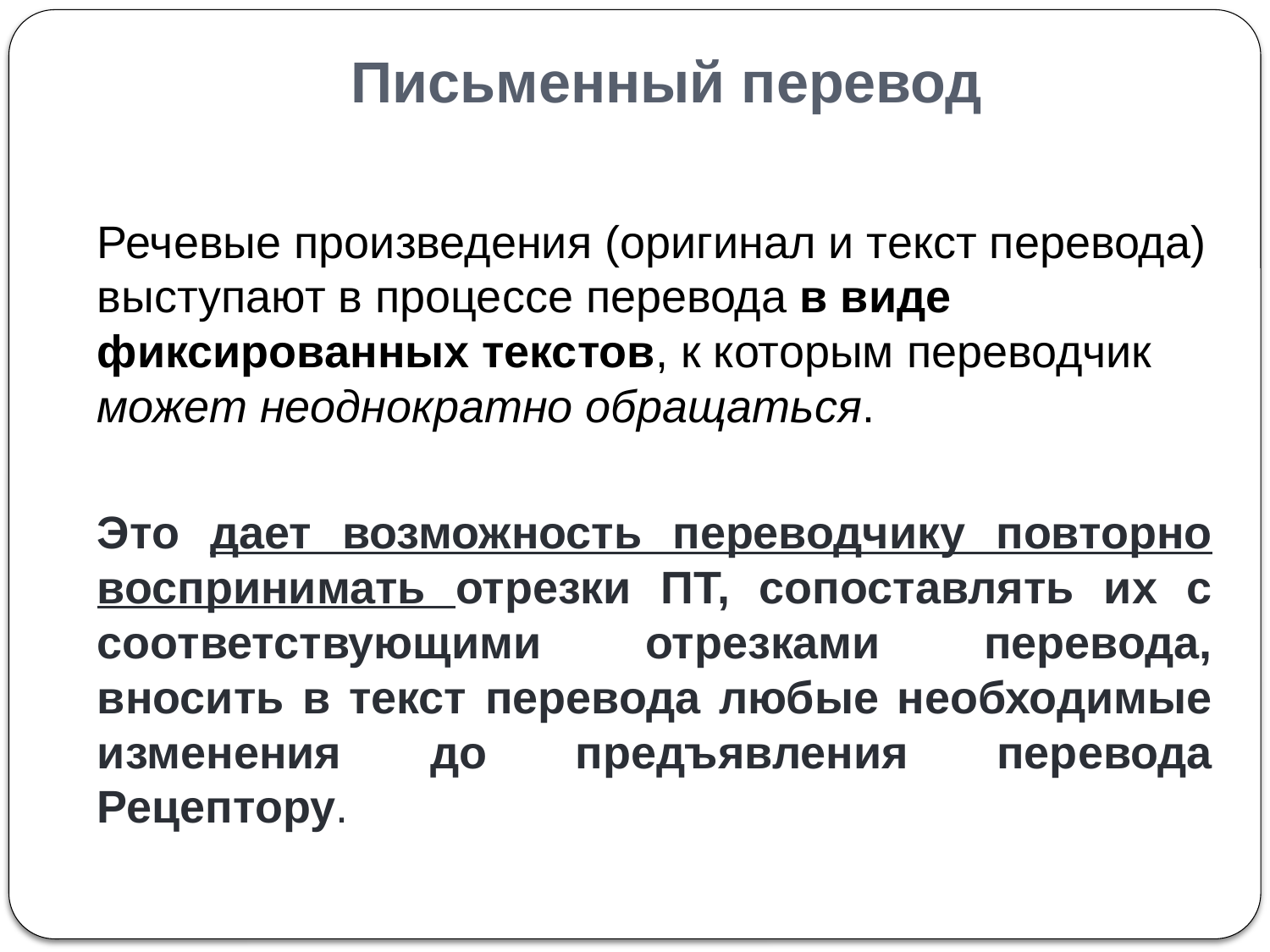

# Письменный перевод
Речевые произведения (оригинал и текст перевода) выступают в процессе перевода в виде фиксированных текстов, к которым переводчик может неоднократно обращаться.

Это дает возможность переводчику повторно воспринимать отрезки ПТ, сопоставлять их с соответствующими отрезками перевода, вносить в текст перевода любые необходимые изменения до предъявления перевода Рецептору.